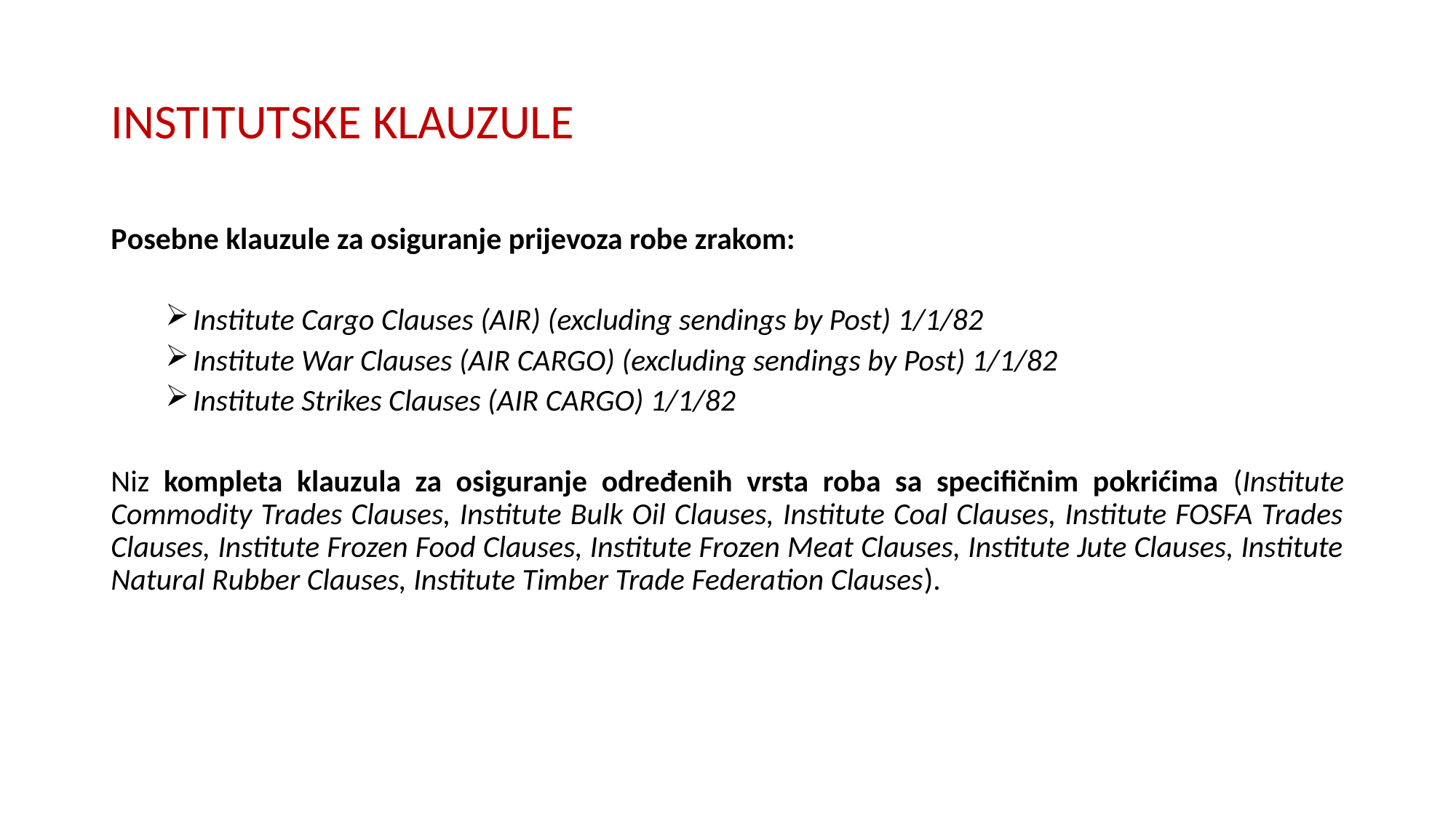

# INSTITUTSKE KLAUZULE
Posebne klauzule za osiguranje prijevoza robe zrakom:

Institute Cargo Clauses (AIR) (excluding sendings by Post) 1/1/82
Institute War Clauses (AIR CARGO) (excluding sendings by Post) 1/1/82
Institute Strikes Clauses (AIR CARGO) 1/1/82

Niz kompleta klauzula za osiguranje određenih vrsta roba sa specifičnim pokrićima (Institute Commodity Trades Clauses, Institute Bulk Oil Clauses, Institute Coal Clauses, Institute FOSFA Trades Clauses, Institute Frozen Food Clauses, Institute Frozen Meat Clauses, Institute Jute Clauses, Institute Natural Rubber Clauses, Institute Timber Trade Federation Clauses).